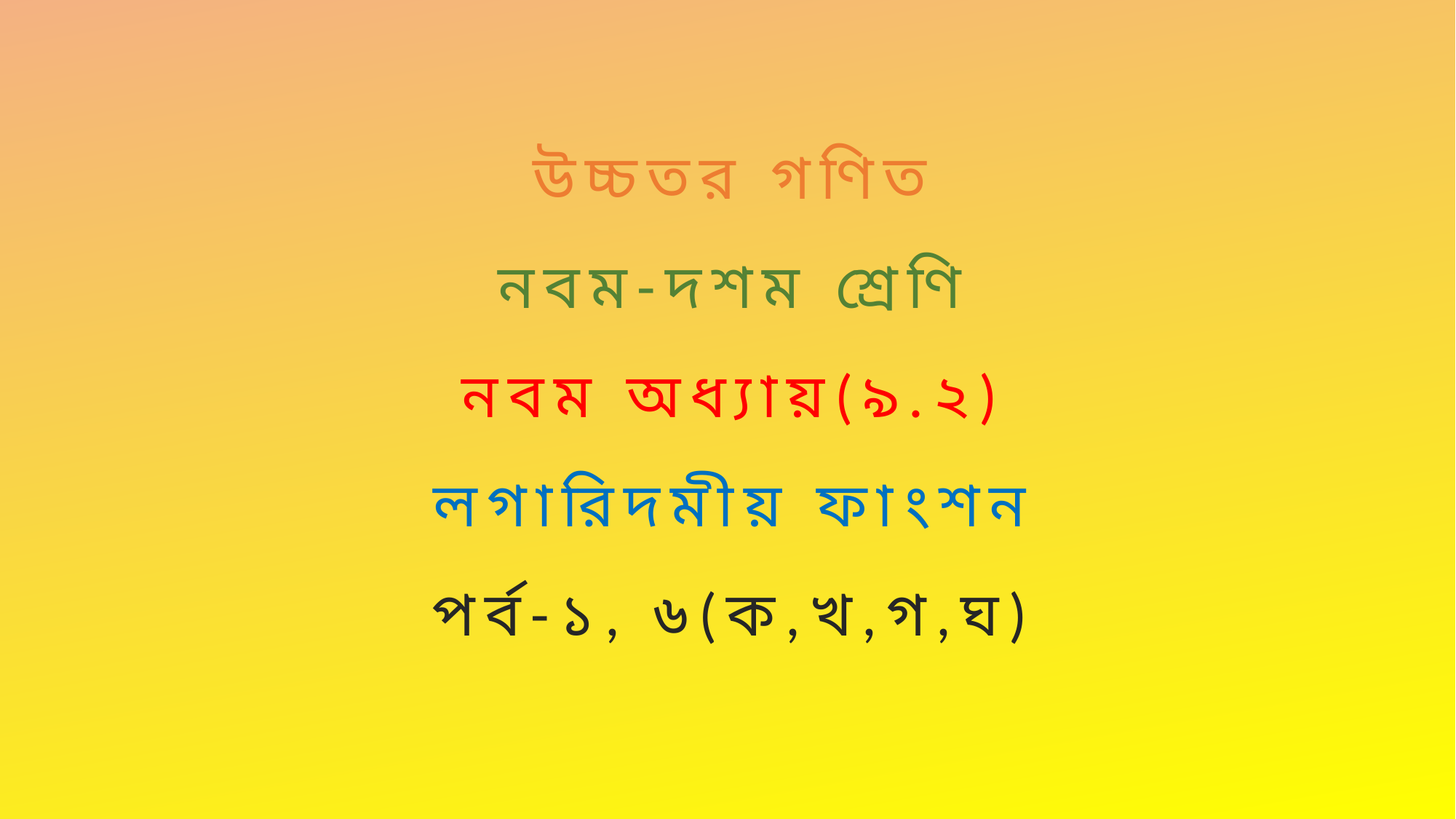

উচ্চতর গণিত
নবম-দশম শ্রেণি
নবম অধ্যায়(৯.২)
লগারিদমীয় ফাংশন
পর্ব-১, ৬(ক,খ,গ,ঘ)